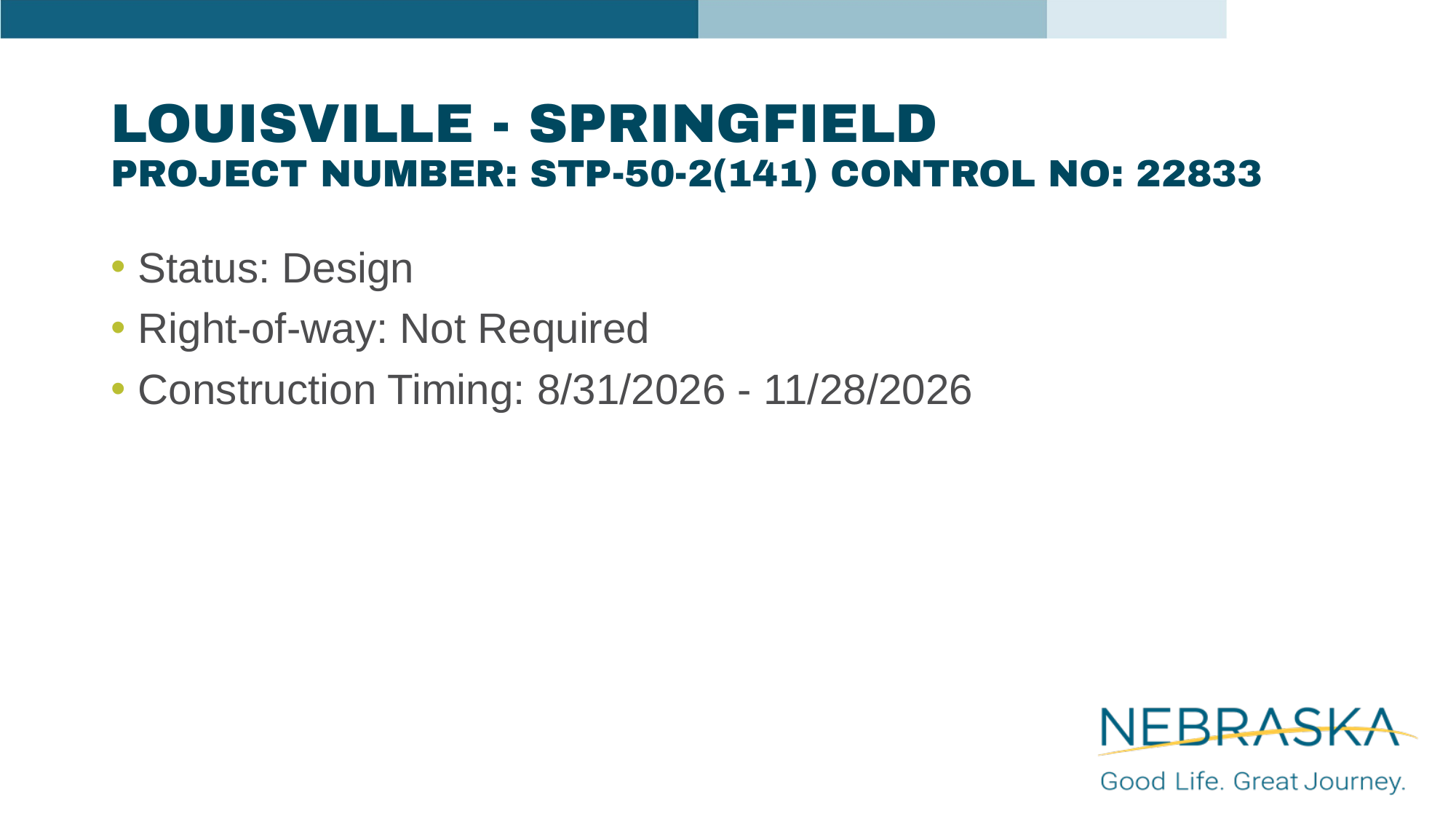

# Louisville - springfield Project Number: stp-50-2(141) Control No: 22833
Status: Design
Right-of-way: Not Required
Construction Timing: 8/31/2026 - 11/28/2026